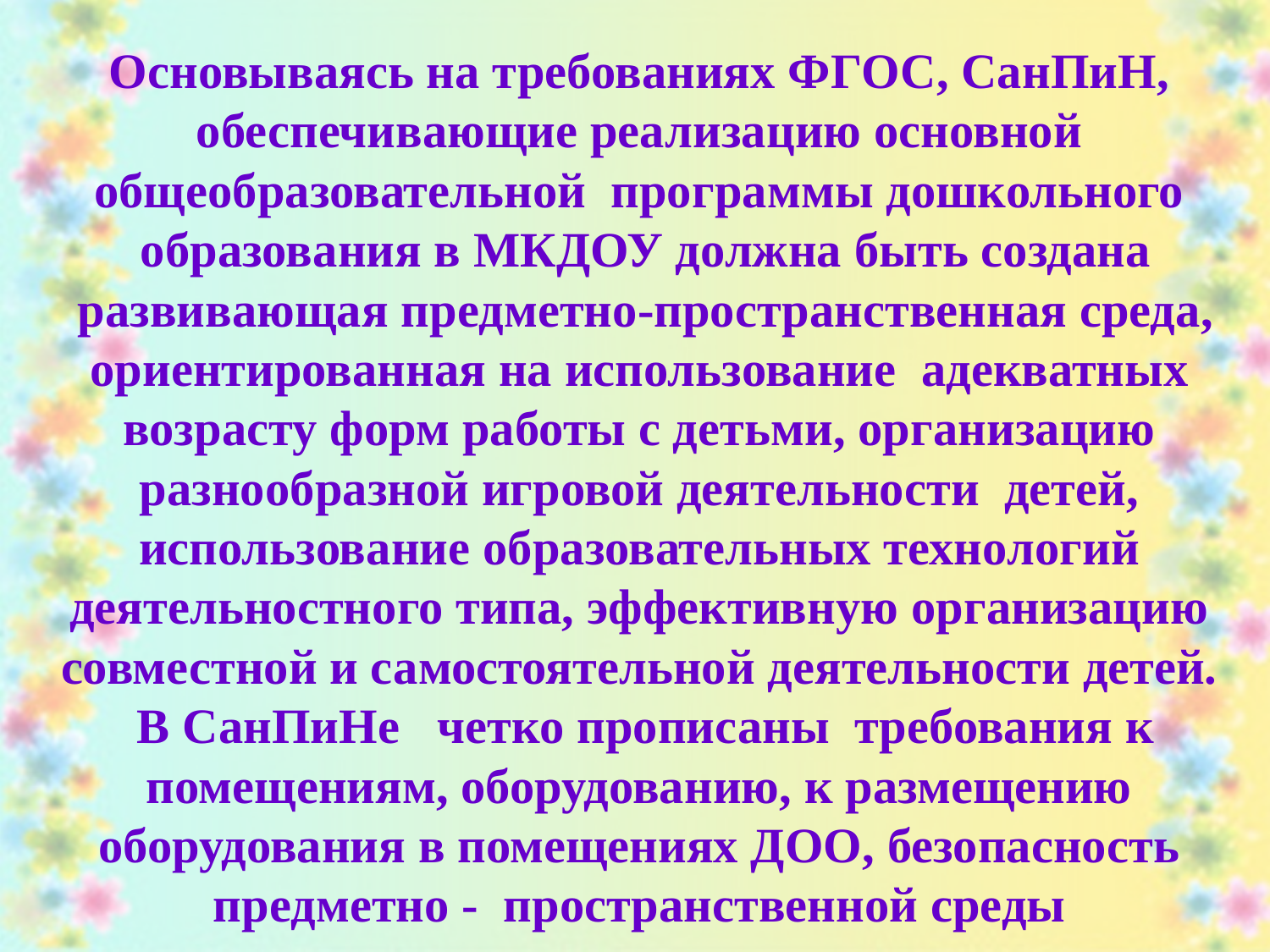

Основываясь на требованиях ФГОС, СанПиН, обеспечивающие реализацию основной общеобразовательной  программы дошкольного  образования в МКДОУ должна быть создана  развивающая предметно-пространственная среда, ориентированная на использование  адекватных возрасту форм работы с детьми, организацию разнообразной игровой деятельности  детей, использование образовательных технологий деятельностного типа, эффективную организацию совместной и самостоятельной деятельности детей.  В СанПиНе   четко прописаны  требования к помещениям, оборудованию, к размещению оборудования в помещениях ДОО, безопасность предметно -  пространственной среды